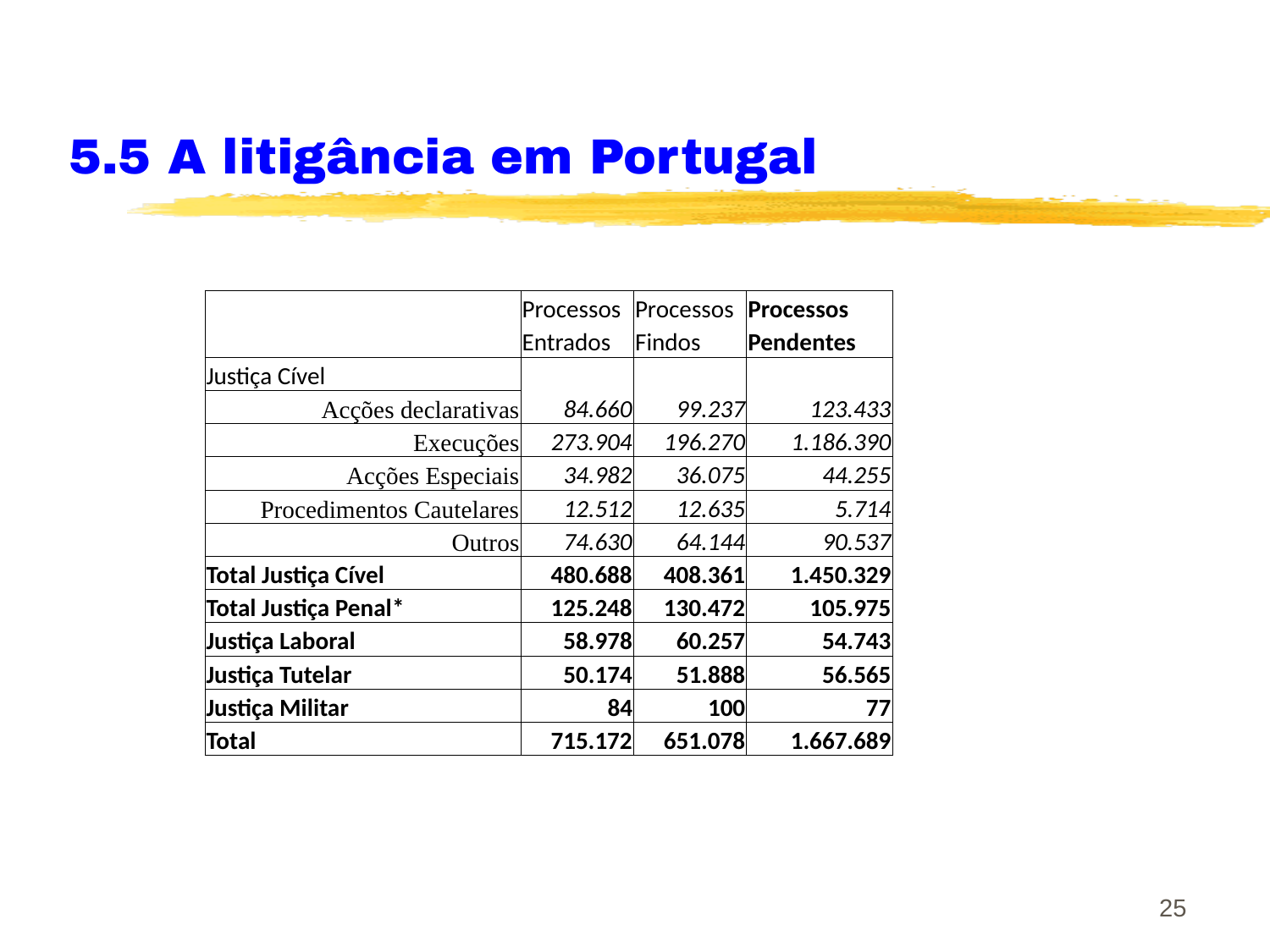

# 5.5 A litigância em Portugal
|  | Processos | Processos | Processos |
| --- | --- | --- | --- |
|  | Entrados | Findos | Pendentes |
| Justiça Cível | 84.660 | 99.237 | 123.433 |
| Acções declarativas |  |  |  |
| Execuções | 273.904 | 196.270 | 1.186.390 |
| Acções Especiais | 34.982 | 36.075 | 44.255 |
| Procedimentos Cautelares | 12.512 | 12.635 | 5.714 |
| Outros | 74.630 | 64.144 | 90.537 |
| Total Justiça Cível | 480.688 | 408.361 | 1.450.329 |
| Total Justiça Penal\* | 125.248 | 130.472 | 105.975 |
| Justiça Laboral | 58.978 | 60.257 | 54.743 |
| Justiça Tutelar | 50.174 | 51.888 | 56.565 |
| Justiça Militar | 84 | 100 | 77 |
| Total | 715.172 | 651.078 | 1.667.689 |
25